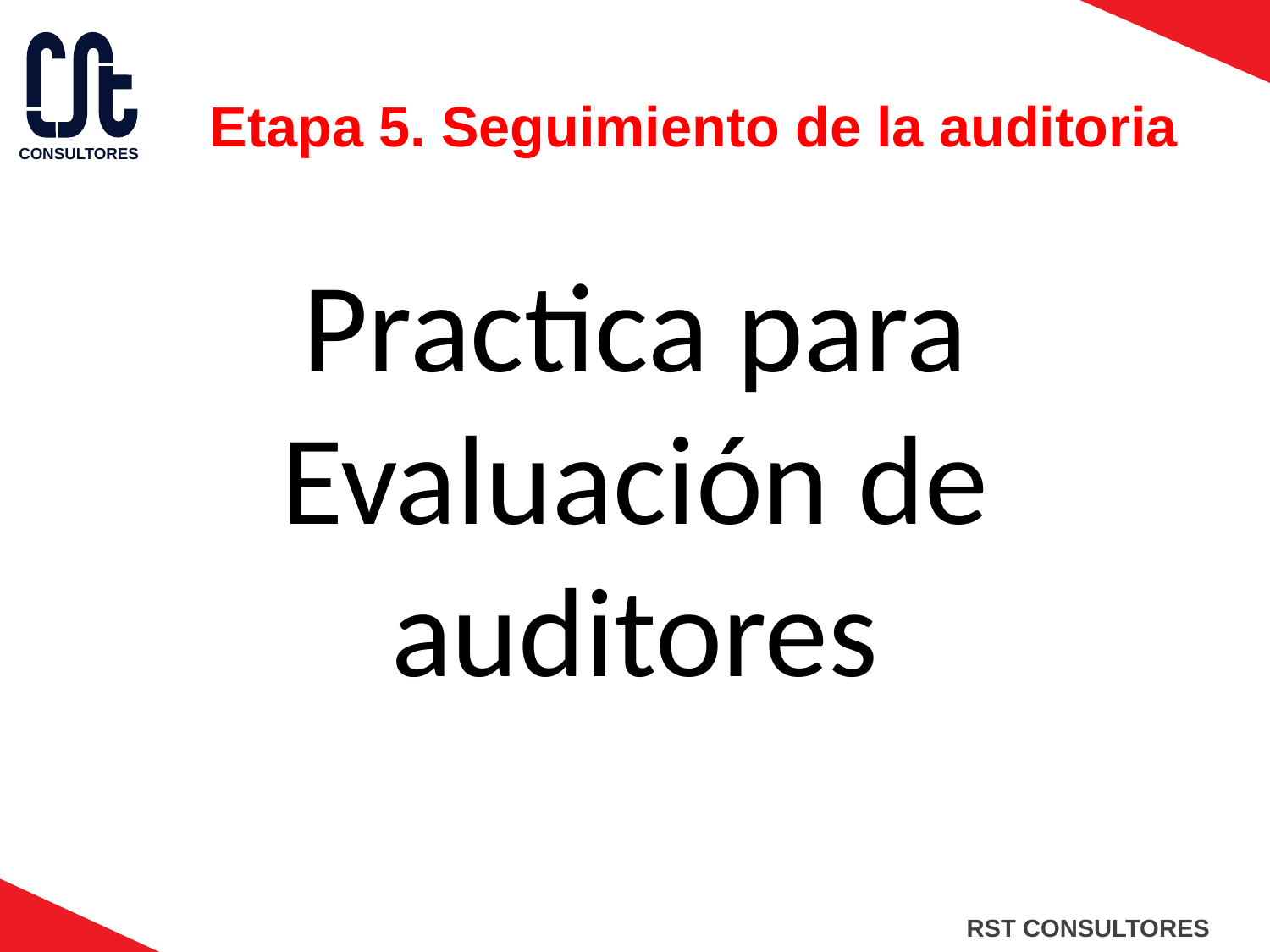

Etapa 5. Seguimiento de la auditoria
Practica para Evaluación de auditores